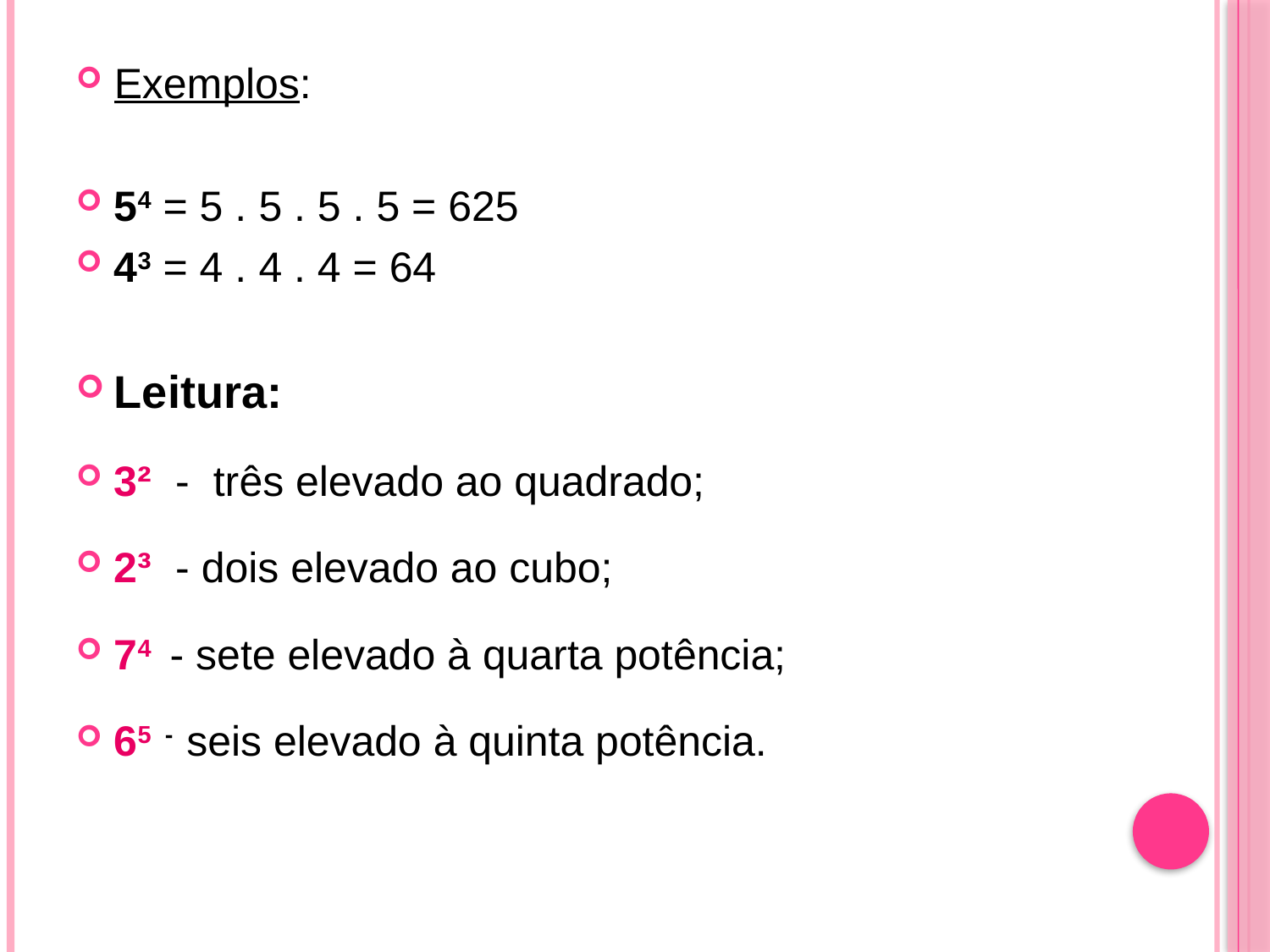

Exemplos:

54 = 5 . 5 . 5 . 5 = 625
43 = 4 . 4 . 4 = 64

Leitura:
3²  -  três elevado ao quadrado;
2³  - dois elevado ao cubo;
74  - sete elevado à quarta potência;
65  -  seis elevado à quinta potência.